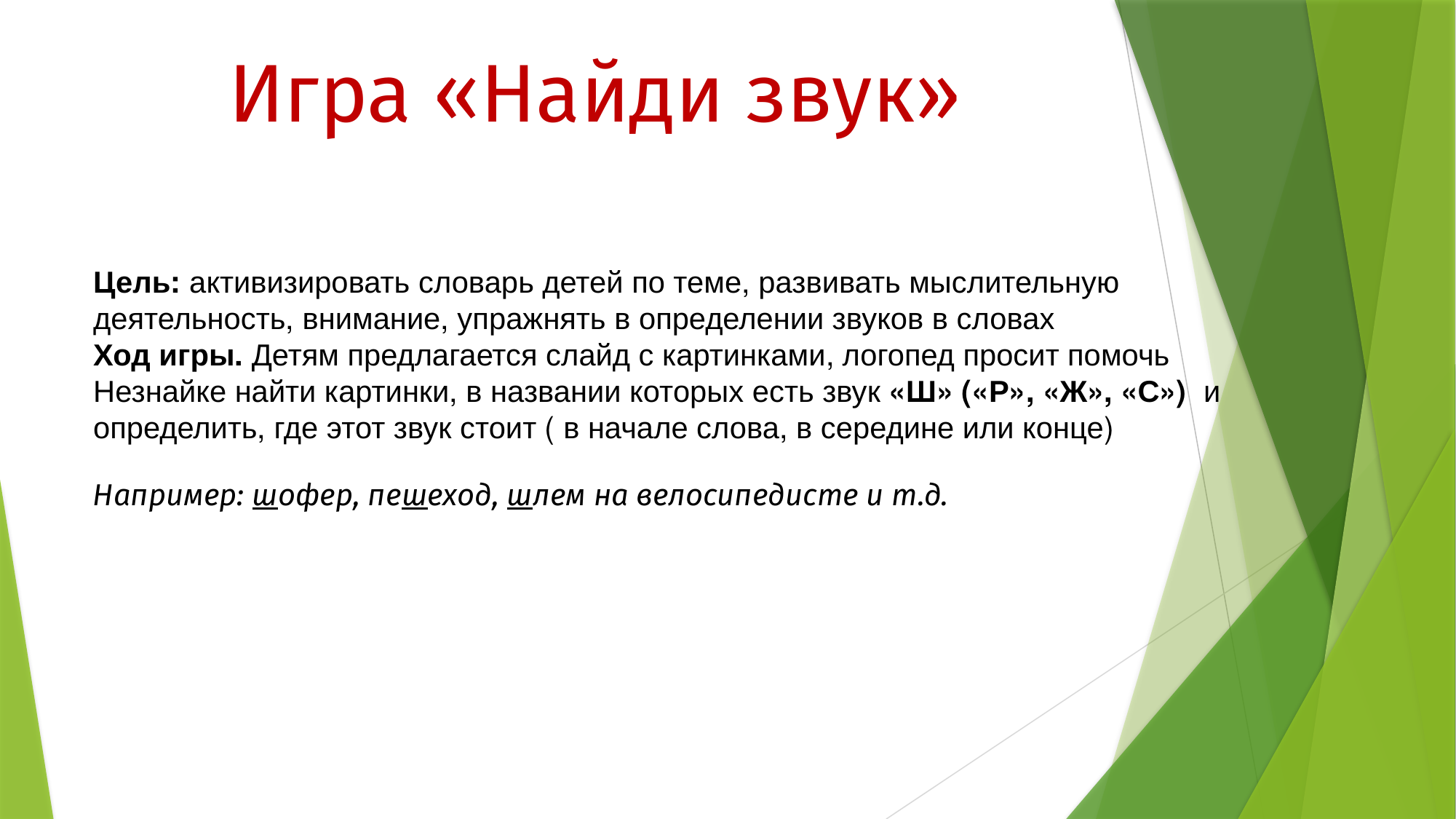

Игра «Найди звук»
Цель: активизировать словарь детей по теме, развивать мыслительную деятельность, внимание, упражнять в определении звуков в словах
Ход игры. Детям предлагается слайд с картинками, логопед просит помочь Незнайке найти картинки, в названии которых есть звук «Ш» («Р», «Ж», «С»)  и определить, где этот звук стоит ( в начале слова, в середине или конце)
# Например: шофер, пешеход, шлем на велосипедисте и т.д.